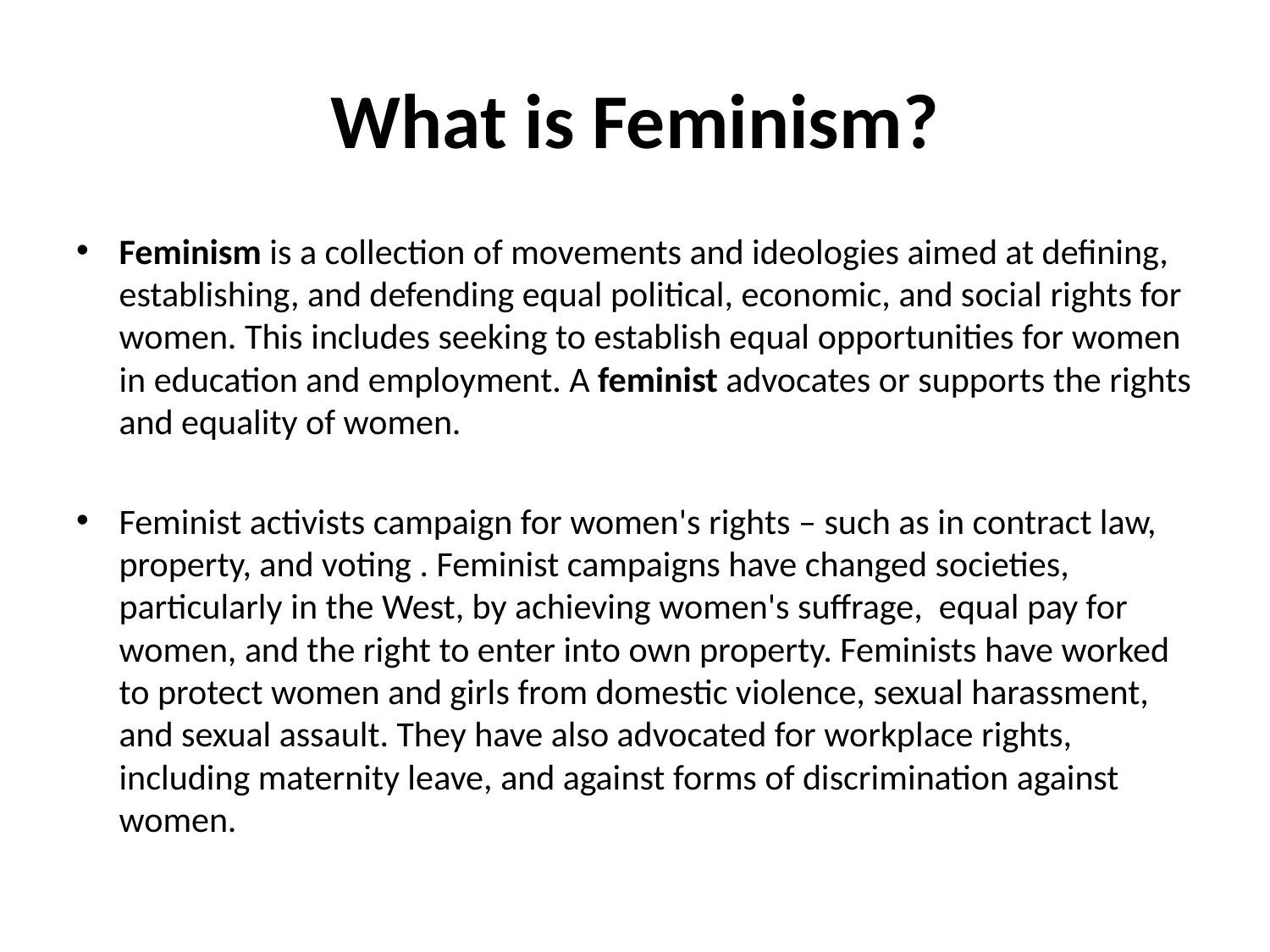

# What is Feminism?
Feminism is a collection of movements and ideologies aimed at defining, establishing, and defending equal political, economic, and social rights for women. This includes seeking to establish equal opportunities for women in education and employment. A feminist advocates or supports the rights and equality of women.

Feminist activists campaign for women's rights – such as in contract law, property, and voting . Feminist campaigns have changed societies, particularly in the West, by achieving women's suffrage,  equal pay for women, and the right to enter into own property. Feminists have worked to protect women and girls from domestic violence, sexual harassment, and sexual assault. They have also advocated for workplace rights, including maternity leave, and against forms of discrimination against women.